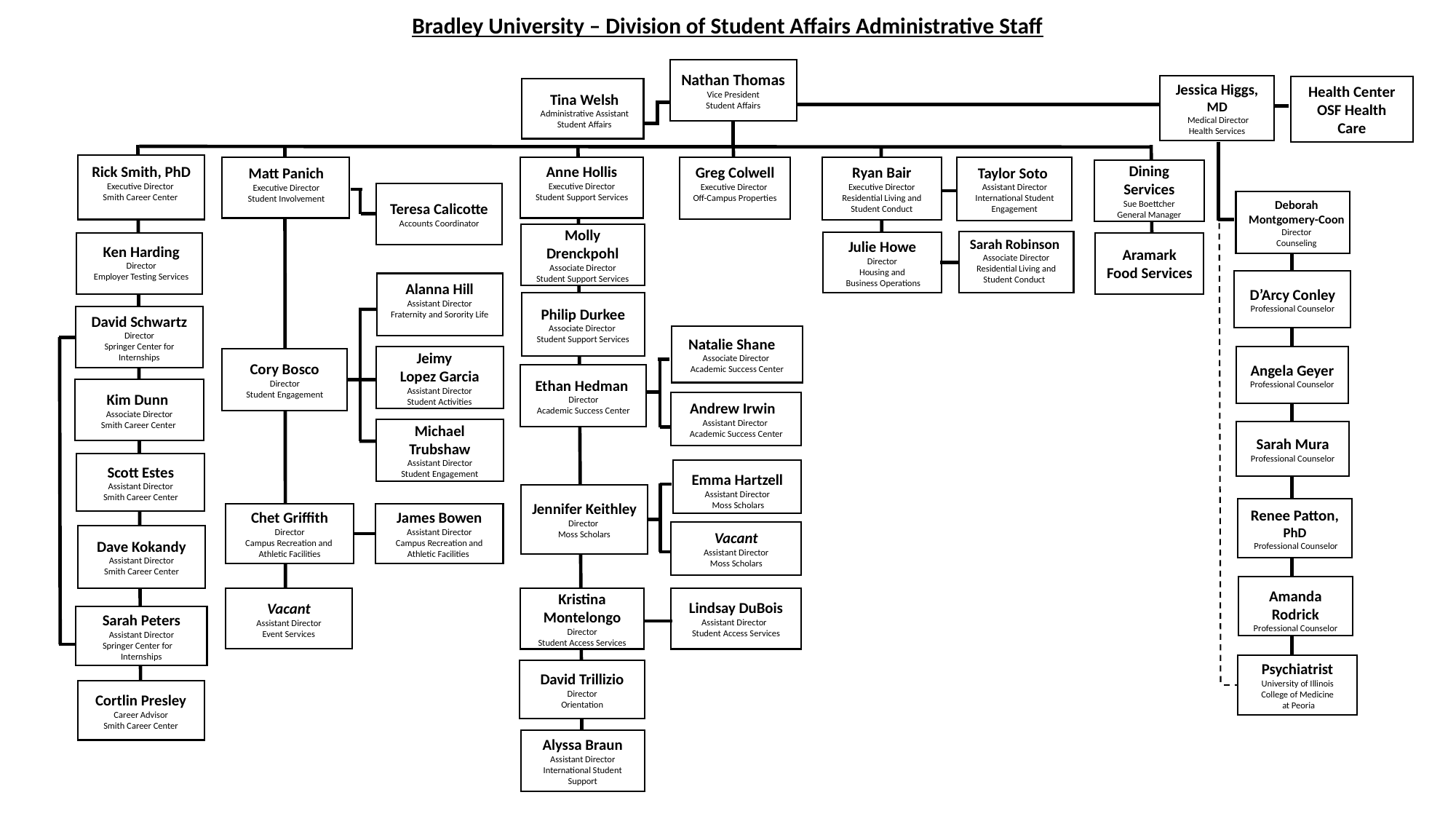

Bradley University – Division of Student Affairs Administrative Staff
Nathan Thomas
Vice President
Student Affairs
Jessica Higgs, MD
 Medical Director
Health Services
Health Center
OSF Health Care

Tina Welsh
Administrative Assistant
Student Affairs
Matt Panich
Executive Director
Student Involvement
Rick Smith, PhD
Executive Director
Smith Career Center

Anne Hollis
Executive Director
Student Support Services

Taylor Soto
Assistant Director
International Student Engagement

Ryan Bair
Executive Director
Residential Living and Student Conduct
Julie Howe
Director
Housing and
 Business Operations
Greg Colwell
Executive Director
Off-Campus Properties

Dining Services
Sue Boettcher
General Manager
Teresa Calicotte
Accounts Coordinator

Ken Harding
Director
Employer Testing Services
Deborah Montgomery-Coon
Director
Counseling
Molly Drenckpohl
Associate Director
Student Support Services

Sarah Robinson
Associate Director
Residential Living and Student Conduct

Aramark Food Services

D’Arcy Conley
Professional Counselor
Alanna Hill
Assistant Director
Fraternity and Sorority Life

Philip Durkee
Associate Director
Student Support Services
David Schwartz
Director
Springer Center for Internships
Natalie Shane
Associate Director
Academic Success Center
Jeimy
Lopez Garcia
Assistant Director
Student Activities
Angela Geyer
Professional Counselor
Cory Bosco
Director
Student Engagement
Ethan Hedman
Director
Academic Success Center
Kim Dunn
Associate Director
Smith Career Center
Andrew Irwin
Assistant Director
Academic Success Center

Michael Trubshaw
Assistant Director
Student Engagement
Sarah Mura
Professional Counselor
Scott Estes
Assistant Director
Smith Career Center

Emma Hartzell
Assistant Director
 Moss Scholars

Jennifer Keithley
Director
Moss Scholars
Renee Patton, PhD
 Professional Counselor
Chet Griffith
Director
Campus Recreation and  Athletic Facilities
James Bowen
Assistant Director
Campus Recreation and Athletic Facilities
Vacant
Assistant Director
Moss Scholars
Dave Kokandy
Assistant Director
Smith Career Center

Amanda Rodrick
Professional Counselor

Kristina Montelongo
Director
Student Access Services
Lindsay DuBois
Assistant Director
Student Access Services
Vacant
Assistant Director
Event Services
Sarah Peters Assistant Director
Springer Center for     Internships
Psychiatrist
University of Illinois College of Medicine
 at Peoria
David Trillizio
Director
Orientation
Cortlin Presley
Career Advisor
Smith Career Center
Alyssa Braun
Assistant Director
International Student Support